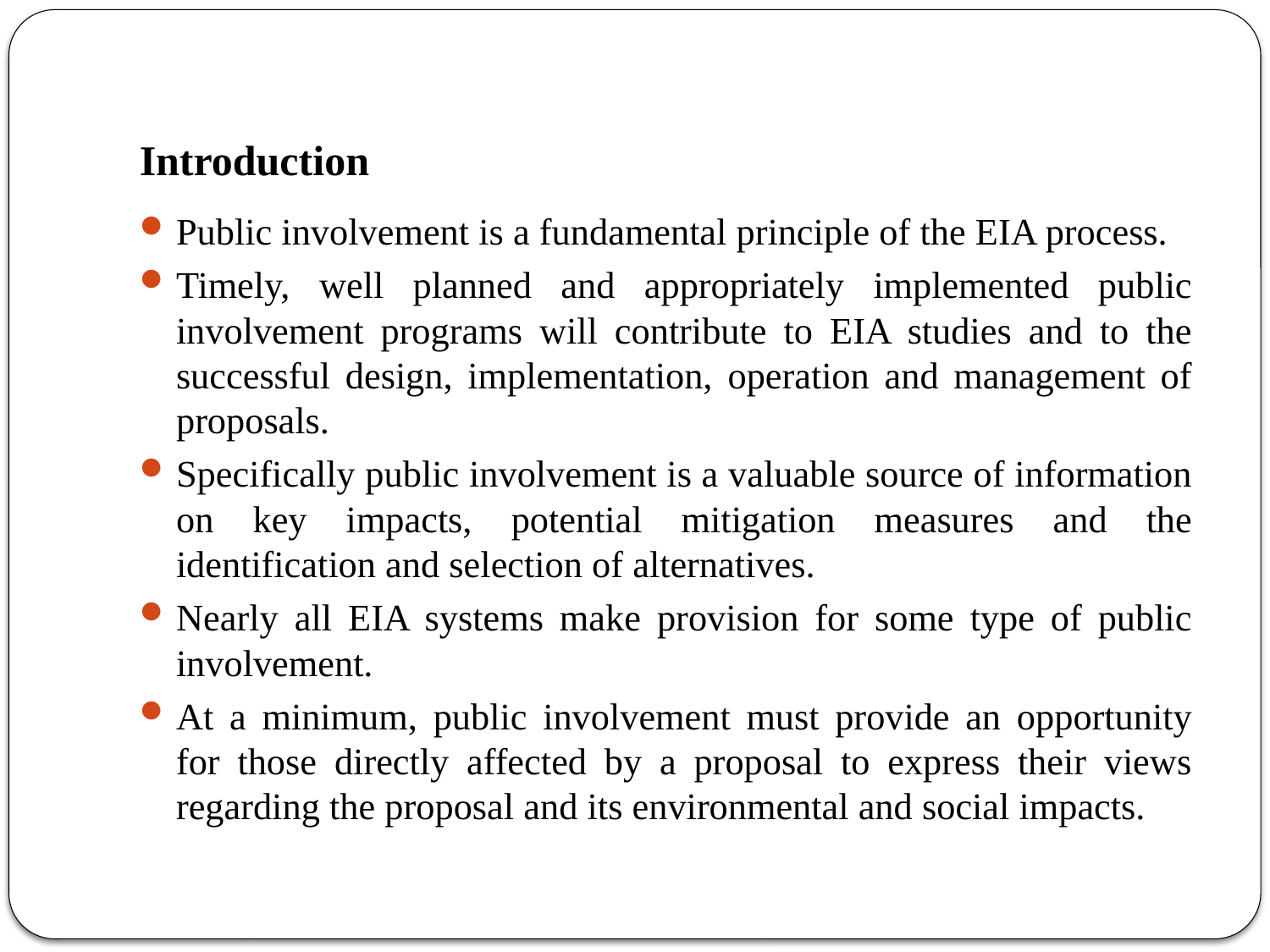

# Introduction
Public involvement is a fundamental principle of the EIA process.
Timely, well planned and appropriately implemented public involvement programs will contribute to EIA studies and to the successful design, implementation, operation and management of proposals.
Specifically public involvement is a valuable source of information on key impacts, potential mitigation measures and the identification and selection of alternatives.
Nearly all EIA systems make provision for some type of public involvement.
At a minimum, public involvement must provide an opportunity for those directly affected by a proposal to express their views regarding the proposal and its environmental and social impacts.